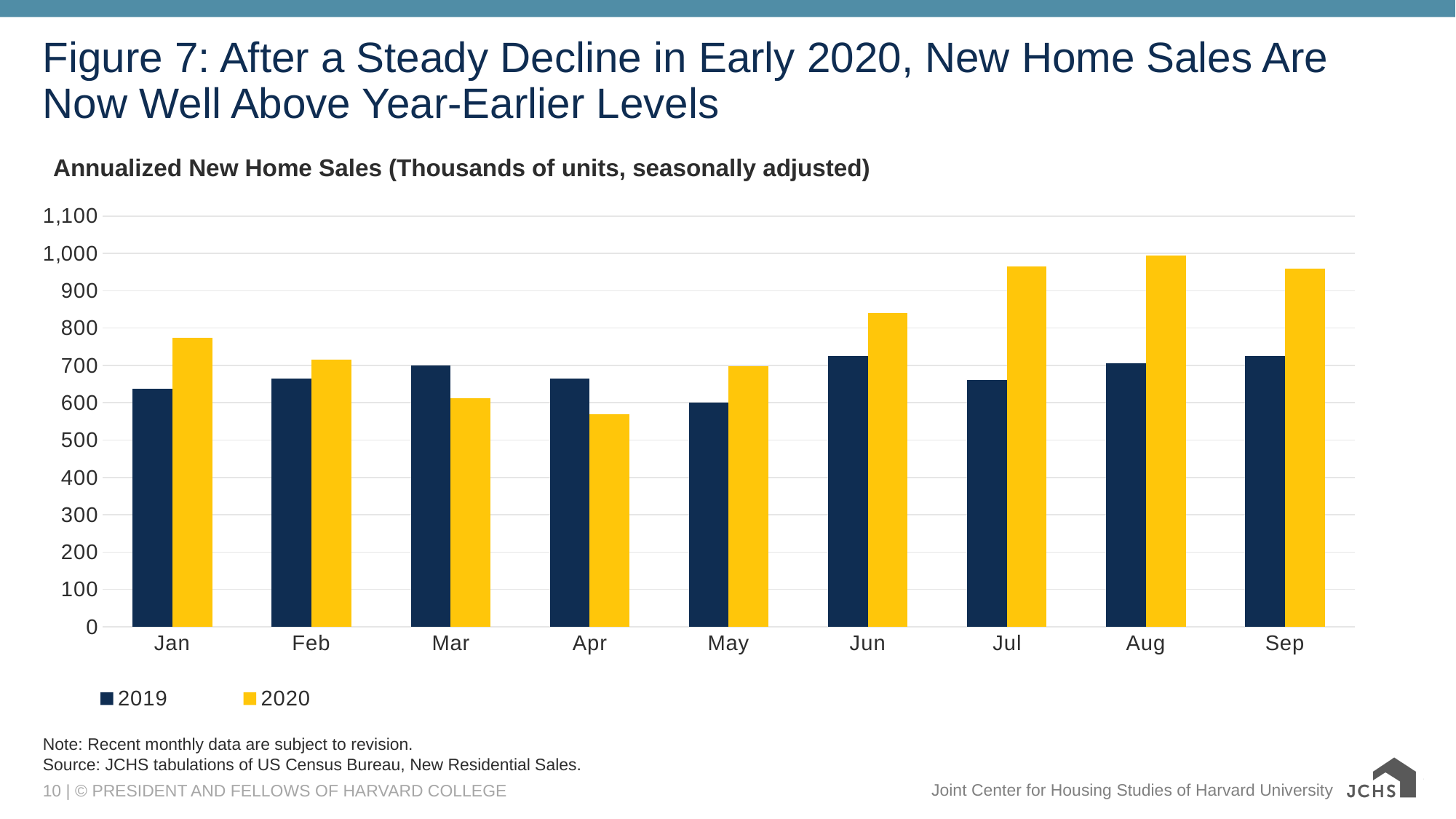

# Figure 7: After a Steady Decline in Early 2020, New Home Sales Are Now Well Above Year-Earlier Levels
Annualized New Home Sales (Thousands of units, seasonally adjusted)

### Chart

| Category | 2019 | 2020 |
|---|---|---|
| Jan | 637.0 | 774.0 |
| Feb | 665.0 | 716.0 |
| Mar | 700.0 | 612.0 |
| Apr | 664.0 | 570.0 |
| May | 600.0 | 698.0 |
| Jun | 726.0 | 840.0 |
| Jul | 661.0 | 965.0 |
| Aug | 706.0 | 994.0 |
| Sep | 726.0 | 959.0 |
Note: Recent monthly data are subject to revision.
Source: JCHS tabulations of US Census Bureau, New Residential Sales.